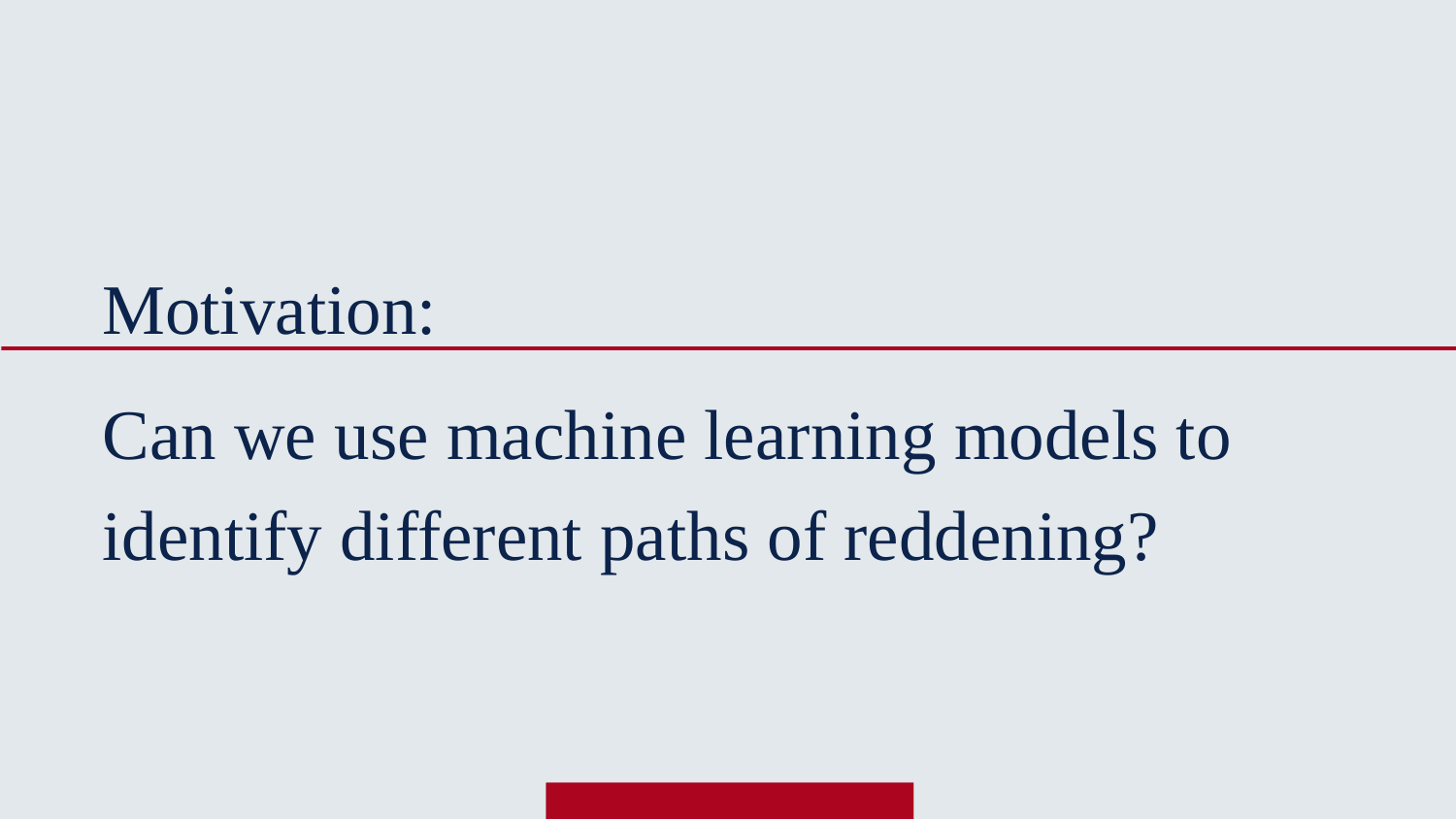

# Motivation:
Can we use machine learning models to identify different paths of reddening?